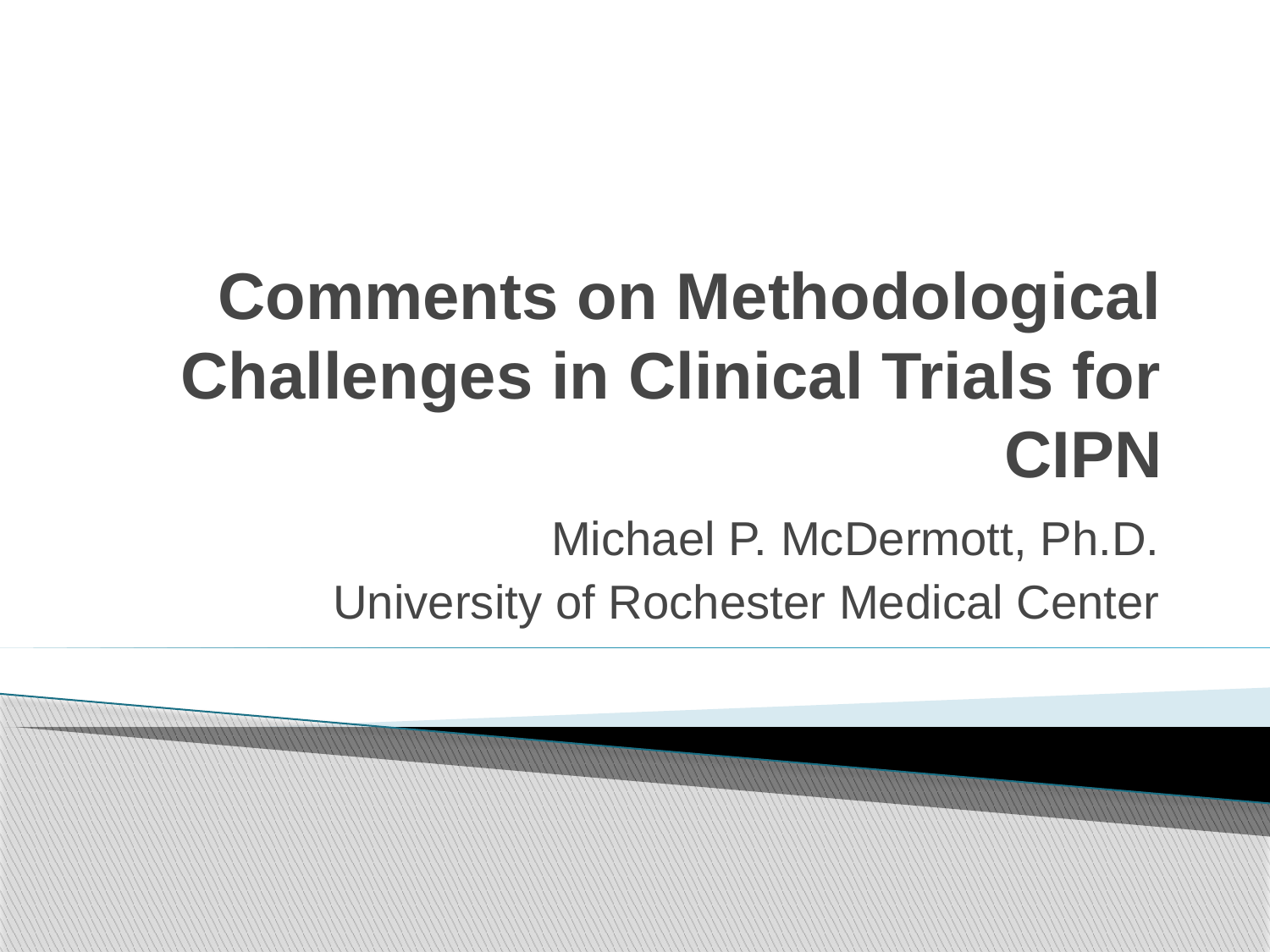

# Comments on Methodological Challenges in Clinical Trials for CIPN
Michael P. McDermott, Ph.D.
University of Rochester Medical Center